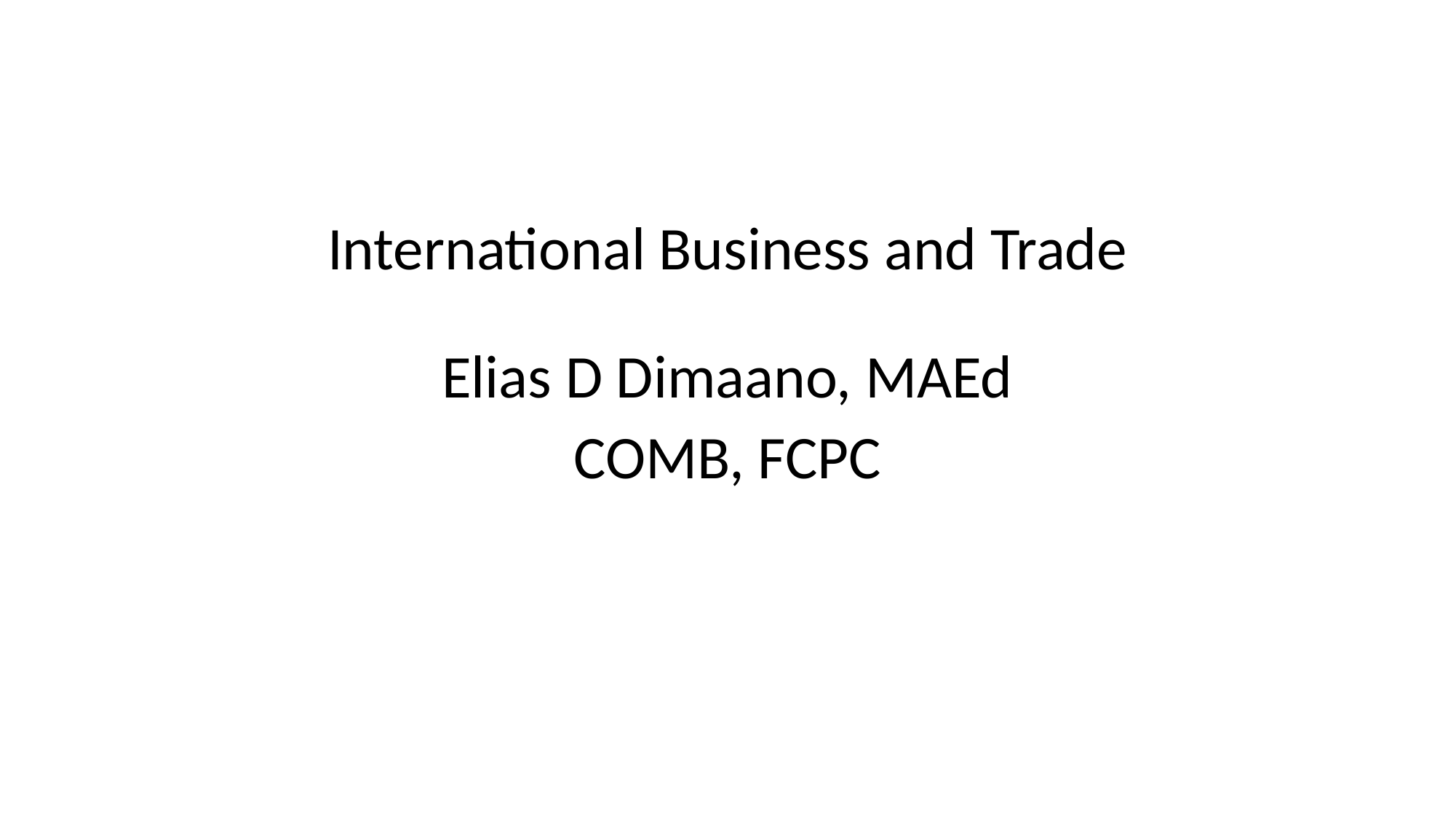

# International Business and Trade
Elias D Dimaano, MAEd
COMB, FCPC